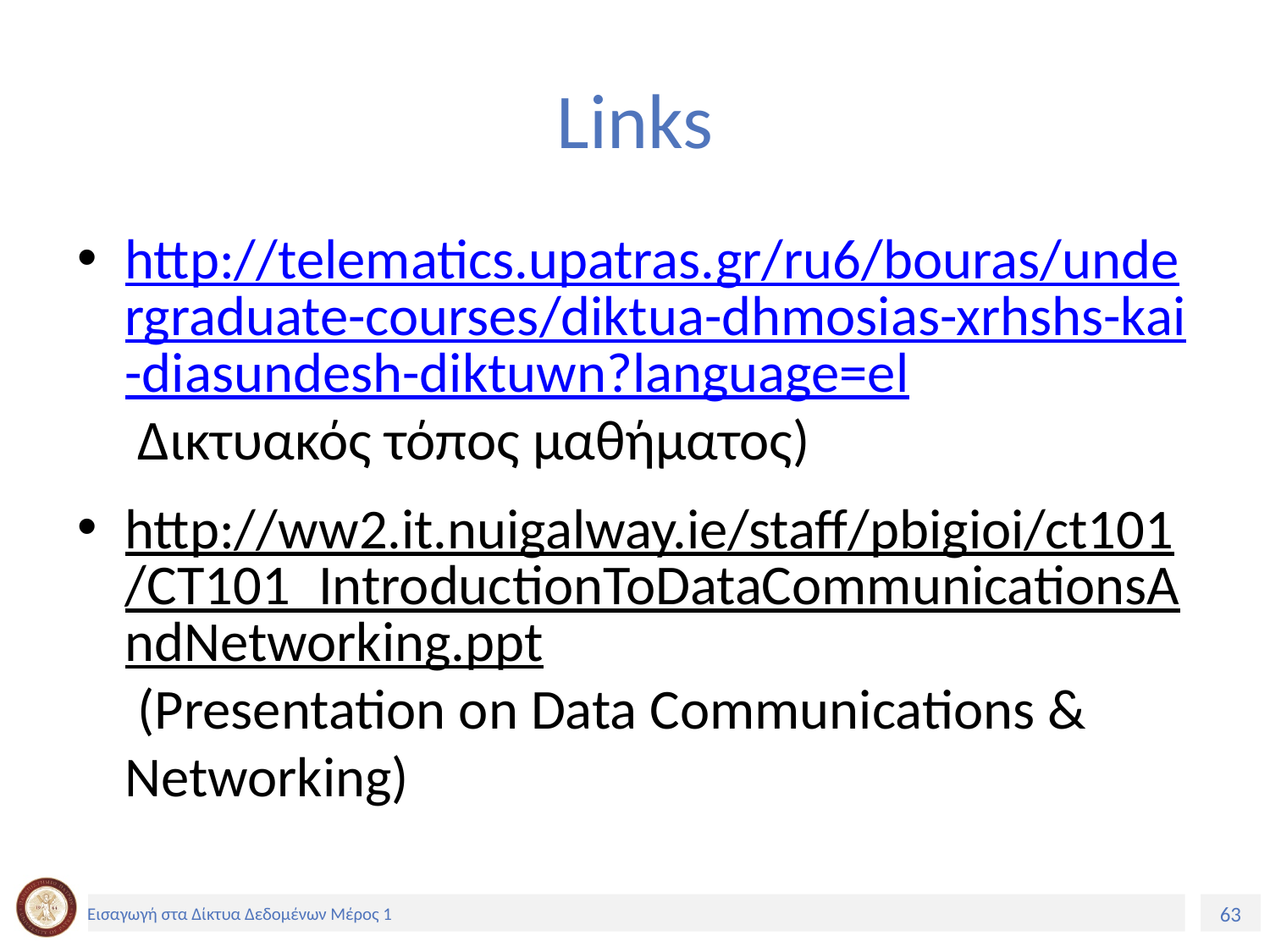

# Links
http://telematics.upatras.gr/ru6/bouras/undergraduate-courses/diktua-dhmosias-xrhshs-kai-diasundesh-diktuwn?language=el Δικτυακός τόπος μαθήματος)
http://ww2.it.nuigalway.ie/staff/pbigioi/ct101/CT101_IntroductionToDataCommunicationsAndNetworking.ppt (Presentation on Data Communications & Networking)